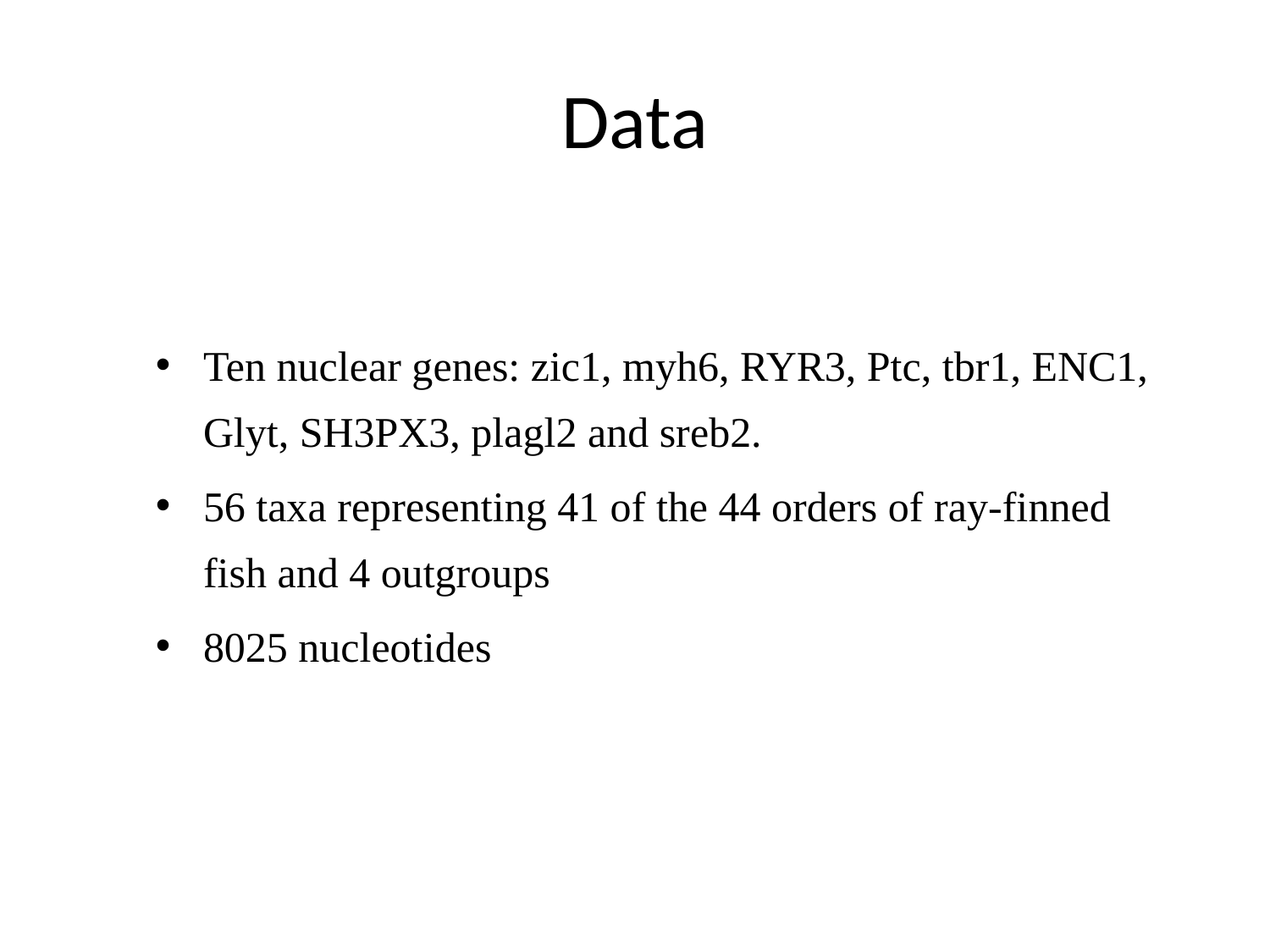

# Data
Ten nuclear genes: zic1, myh6, RYR3, Ptc, tbr1, ENC1, Glyt, SH3PX3, plagl2 and sreb2.
56 taxa representing 41 of the 44 orders of ray-finned fish and 4 outgroups
8025 nucleotides